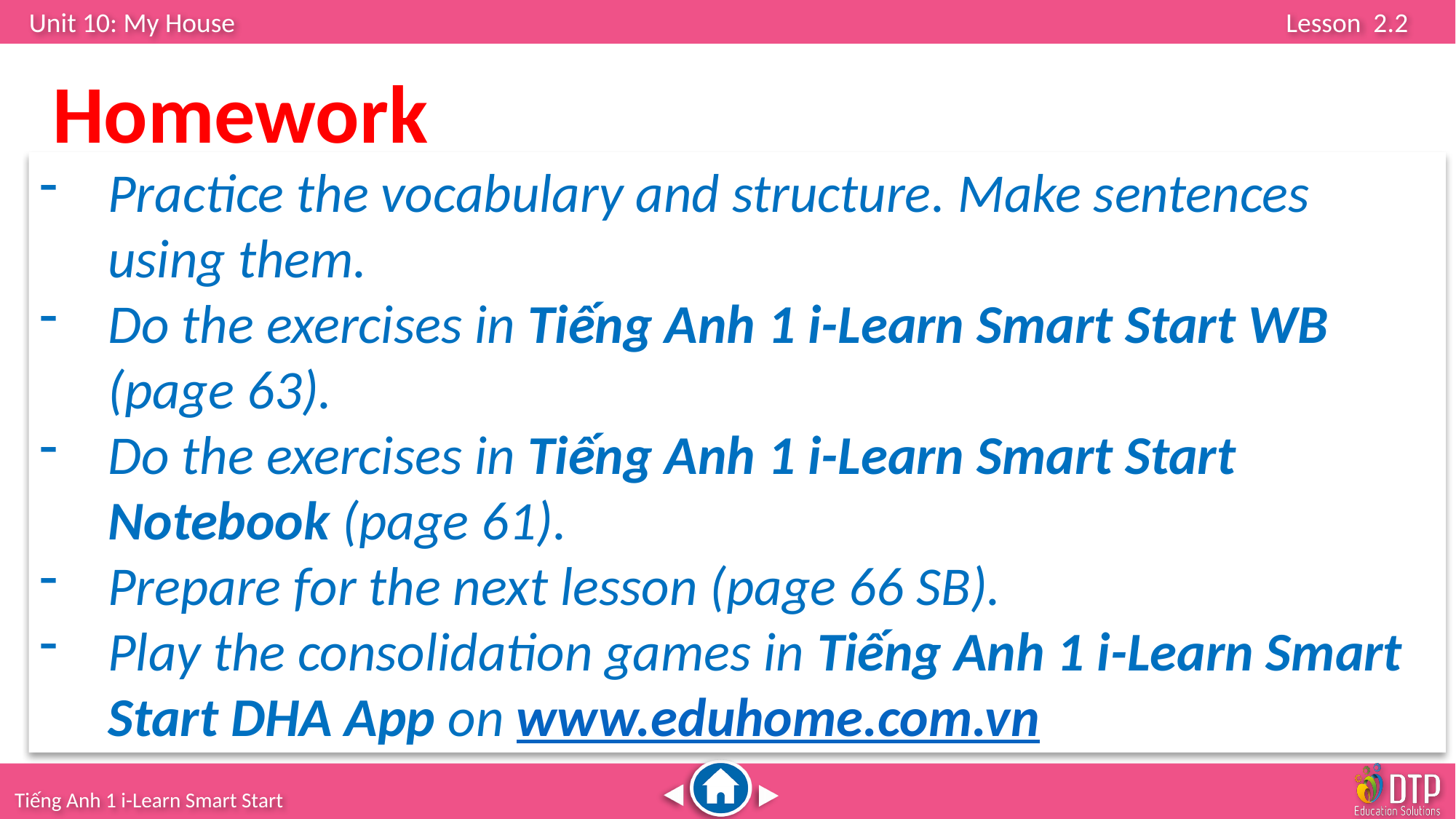

Homework
Practice the vocabulary and structure. Make sentences using them.
Do the exercises in Tiếng Anh 1 i-Learn Smart Start WB (page 63).
Do the exercises in Tiếng Anh 1 i-Learn Smart Start Notebook (page 61).
Prepare for the next lesson (page 66 SB).
Play the consolidation games in Tiếng Anh 1 i-Learn Smart Start DHA App on www.eduhome.com.vn